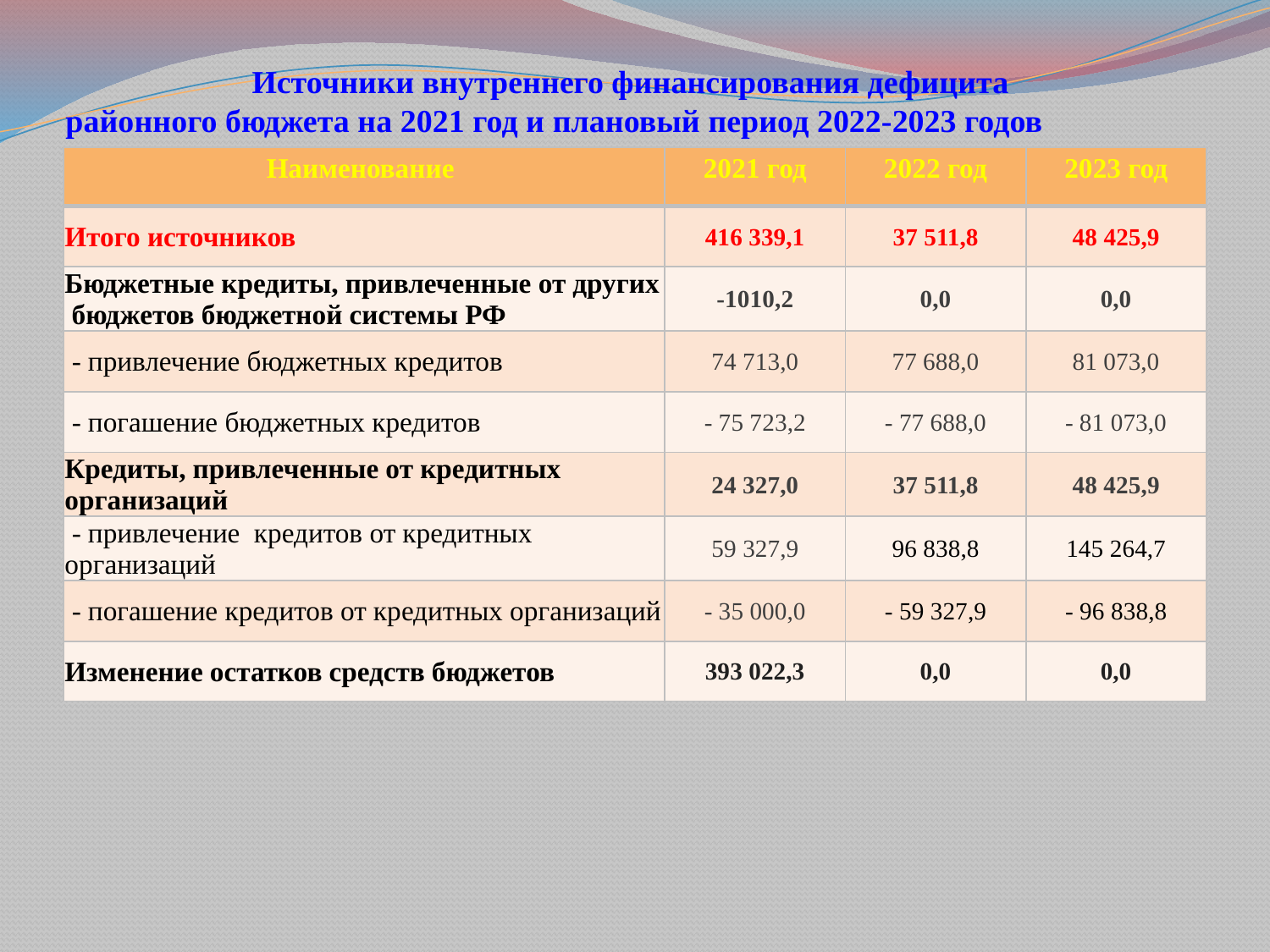

# Источники внутреннего финансирования дефицита районного бюджета на 2021 год и плановый период 2022-2023 годов
| Наименование | 2021 год | 2022 год | 2023 год |
| --- | --- | --- | --- |
| Итого источников | 416 339,1 | 37 511,8 | 48 425,9 |
| Бюджетные кредиты, привлеченные от других бюджетов бюджетной системы РФ | -1010,2 | 0,0 | 0,0 |
| - привлечение бюджетных кредитов | 74 713,0 | 77 688,0 | 81 073,0 |
| - погашение бюджетных кредитов | - 75 723,2 | - 77 688,0 | - 81 073,0 |
| Кредиты, привлеченные от кредитных организаций | 24 327,0 | 37 511,8 | 48 425,9 |
| - привлечение кредитов от кредитных организаций | 59 327,9 | 96 838,8 | 145 264,7 |
| - погашение кредитов от кредитных организаций | - 35 000,0 | - 59 327,9 | - 96 838,8 |
| Изменение остатков средств бюджетов | 393 022,3 | 0,0 | 0,0 |